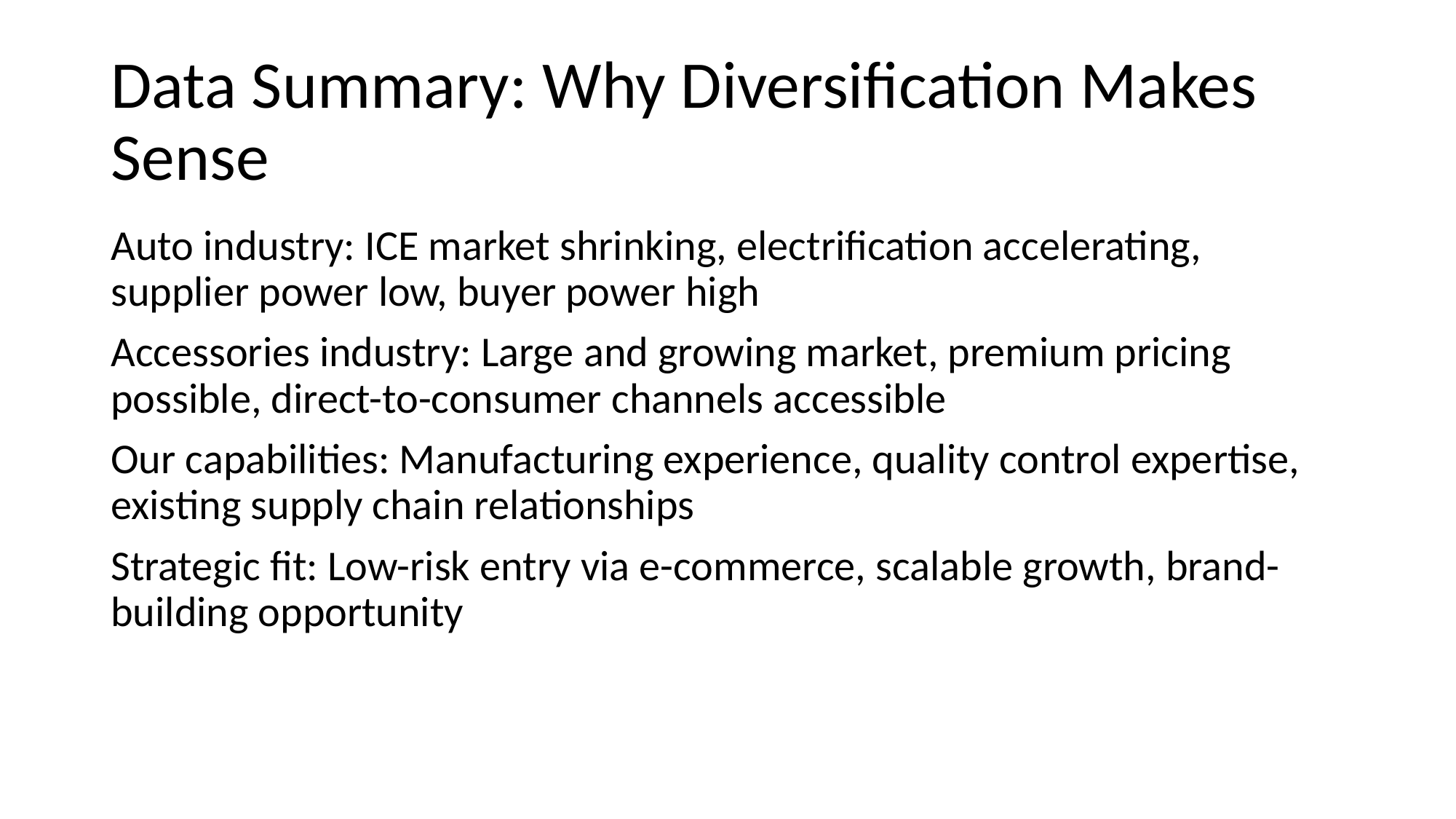

# Data Summary: Why Diversification Makes Sense
Auto industry: ICE market shrinking, electrification accelerating, supplier power low, buyer power high
Accessories industry: Large and growing market, premium pricing possible, direct-to-consumer channels accessible
Our capabilities: Manufacturing experience, quality control expertise, existing supply chain relationships
Strategic fit: Low-risk entry via e-commerce, scalable growth, brand-building opportunity